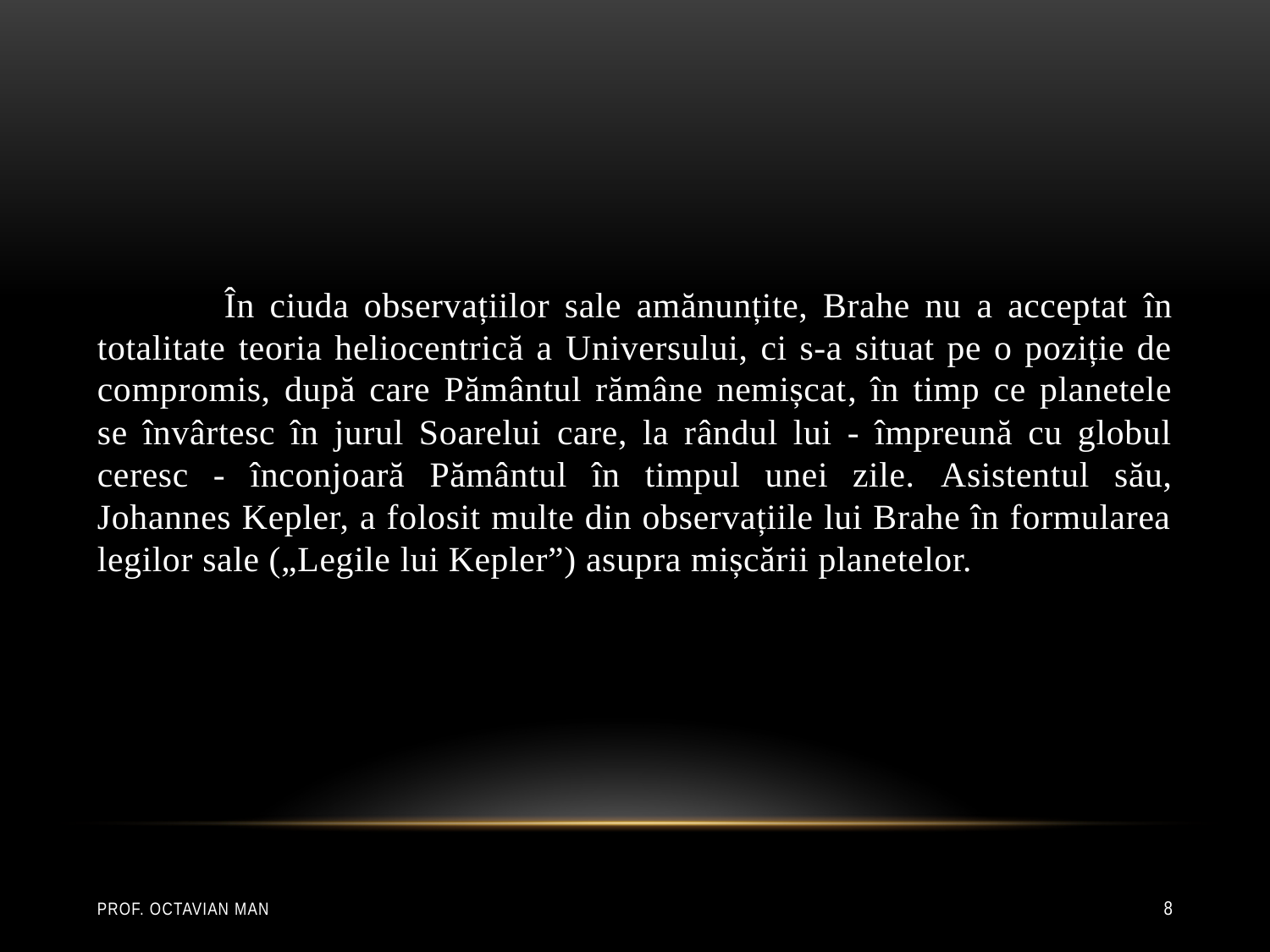

În ciuda observațiilor sale amănunțite, Brahe nu a acceptat în totalitate teoria heliocentrică a Universului, ci s-a situat pe o poziție de compromis, după care Pământul rămâne nemișcat, în timp ce planetele se învârtesc în jurul Soarelui care, la rândul lui - împreună cu globul ceresc - înconjoară Pământul în timpul unei zile. Asistentul său, Johannes Kepler, a folosit multe din observațiile lui Brahe în formularea legilor sale („Legile lui Kepler”) asupra mișcării planetelor.

Prof. Octavian Man
8